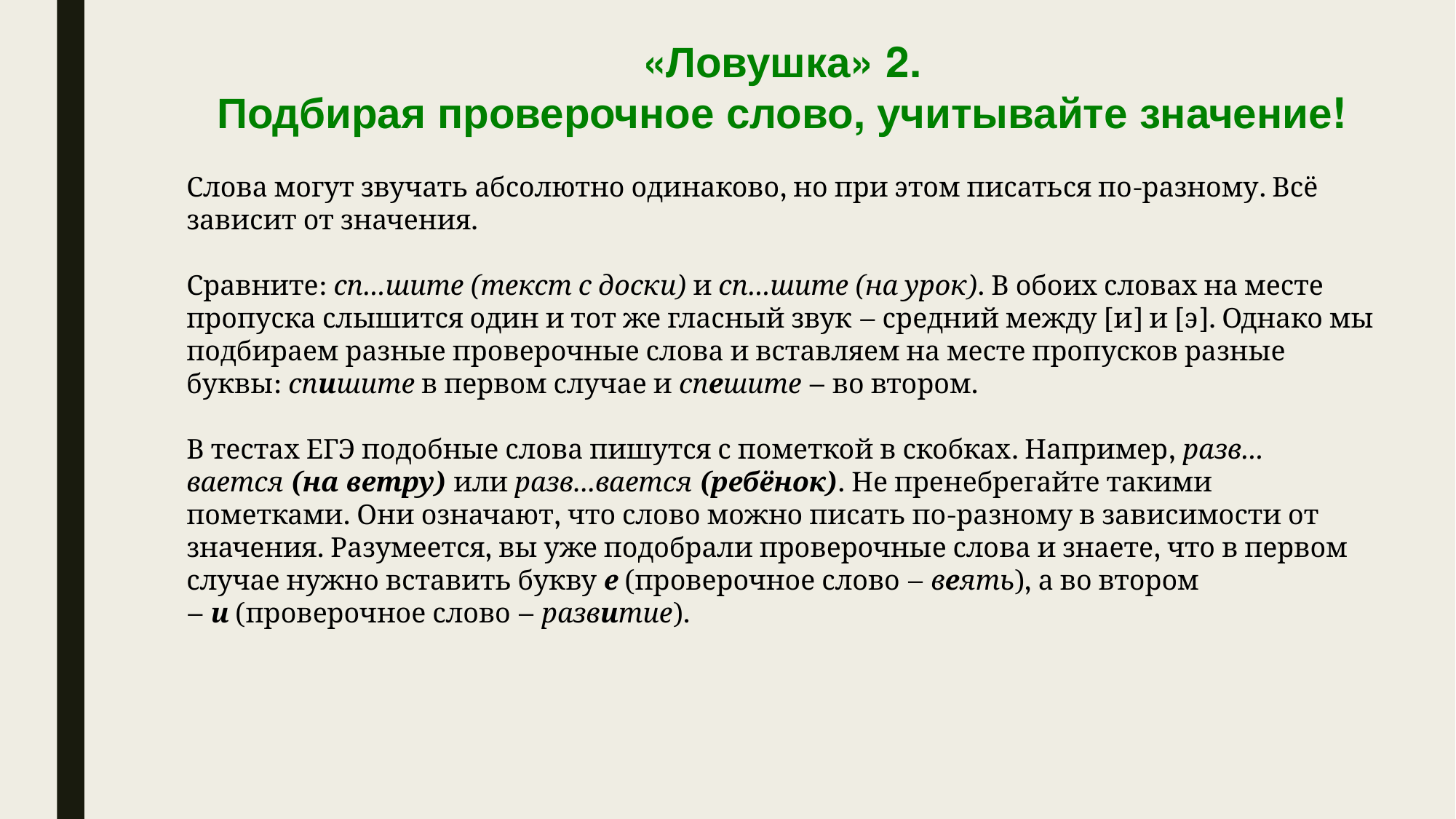

«Ловушка» 2.
Подбирая проверочное слово, учитывайте значение!

Слова могут звучать абсолютно одинаково, но при этом писаться по-разному. Всё зависит от значения.

Сравните: сп…шите (текст с доски) и сп…шите (на урок). В обоих словах на месте пропуска слышится один и тот же гласный звук – средний между [и] и [э]. Однако мы подбираем разные проверочные слова и вставляем на месте пропусков разные буквы: спишите в первом случае и спешите – во втором.

В тестах ЕГЭ подобные слова пишутся с пометкой в скобках. Например, разв…вается (на ветру) или разв…вается (ребёнок). Не пренебрегайте такими пометками. Они означают, что слово можно писать по-разному в зависимости от значения. Разумеется, вы уже подобрали проверочные слова и знаете, что в первом случае нужно вставить букву е (проверочное слово – веять), а во втором – и (проверочное слово – развитие).